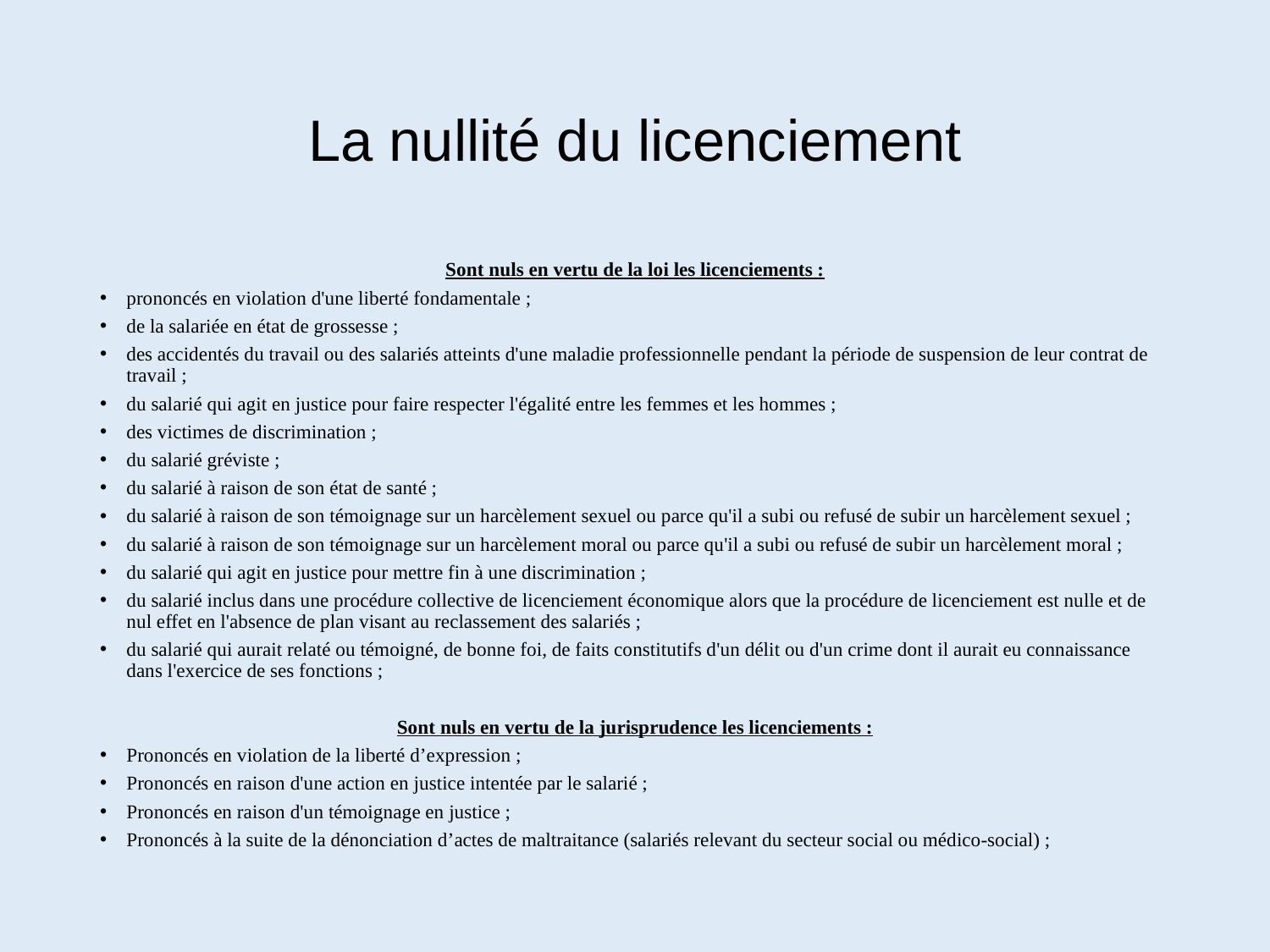

# La nullité du licenciement
Sont nuls en vertu de la loi les licenciements :
prononcés en violation d'une liberté fondamentale ;
de la salariée en état de grossesse ;
des accidentés du travail ou des salariés atteints d'une maladie professionnelle pendant la période de suspension de leur contrat de travail ;
du salarié qui agit en justice pour faire respecter l'égalité entre les femmes et les hommes ;
des victimes de discrimination ;
du salarié gréviste ;
du salarié à raison de son état de santé ;
du salarié à raison de son témoignage sur un harcèlement sexuel ou parce qu'il a subi ou refusé de subir un harcèlement sexuel ;
du salarié à raison de son témoignage sur un harcèlement moral ou parce qu'il a subi ou refusé de subir un harcèlement moral ;
du salarié qui agit en justice pour mettre fin à une discrimination ;
du salarié inclus dans une procédure collective de licenciement économique alors que la procédure de licenciement est nulle et de nul effet en l'absence de plan visant au reclassement des salariés ;
du salarié qui aurait relaté ou témoigné, de bonne foi, de faits constitutifs d'un délit ou d'un crime dont il aurait eu connaissance dans l'exercice de ses fonctions ;

Sont nuls en vertu de la jurisprudence les licenciements :
Prononcés en violation de la liberté d’expression ;
Prononcés en raison d'une action en justice intentée par le salarié ;
Prononcés en raison d'un témoignage en justice ;
Prononcés à la suite de la dénonciation d’actes de maltraitance (salariés relevant du secteur social ou médico-social) ;